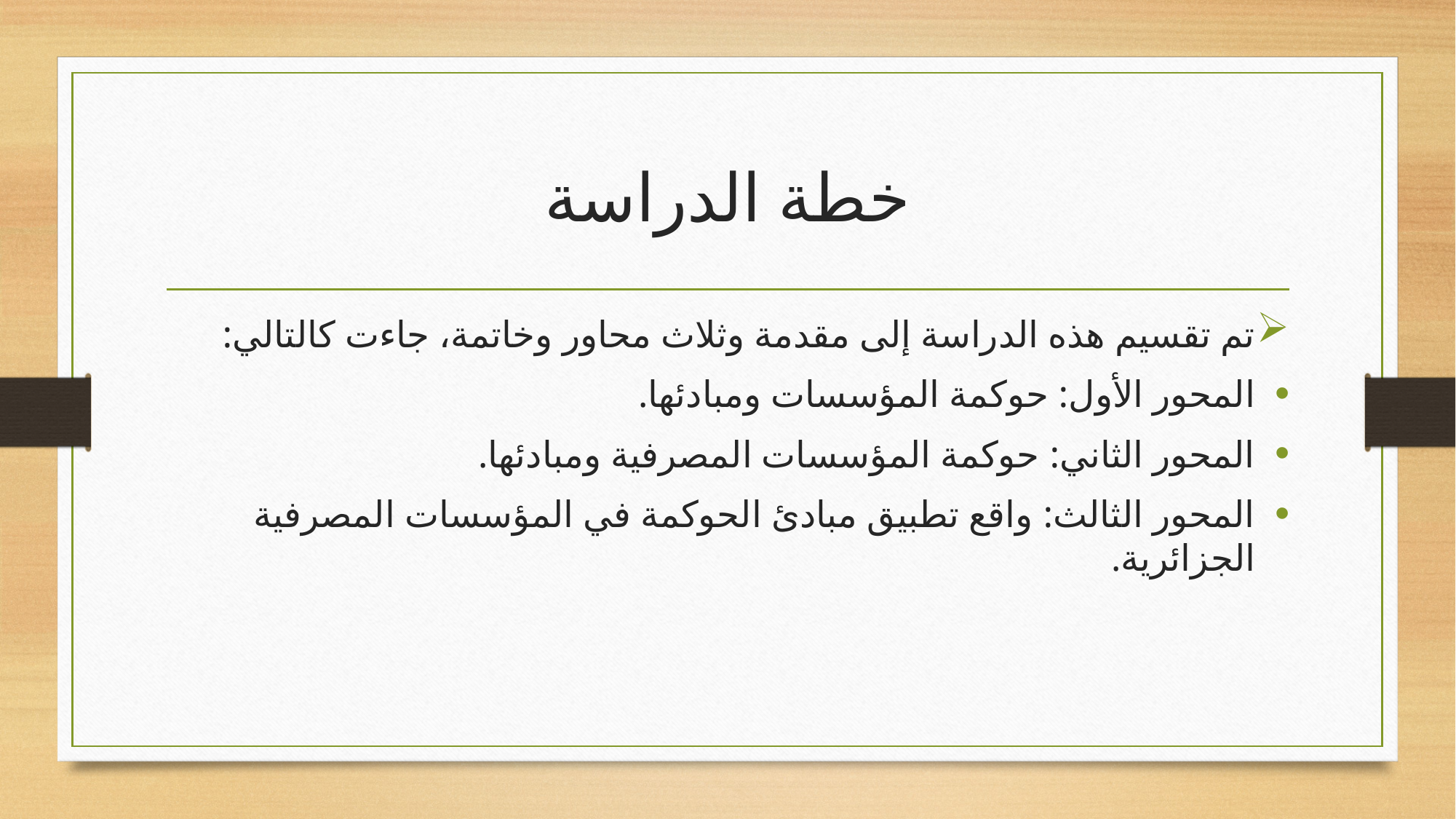

# خطة الدراسة
تم تقسيم هذه الدراسة إلى مقدمة وثلاث محاور وخاتمة، جاءت كالتالي:
المحور الأول: حوكمة المؤسسات ومبادئها.
المحور الثاني: حوكمة المؤسسات المصرفية ومبادئها.
المحور الثالث: واقع تطبيق مبادئ الحوكمة في المؤسسات المصرفية الجزائرية.